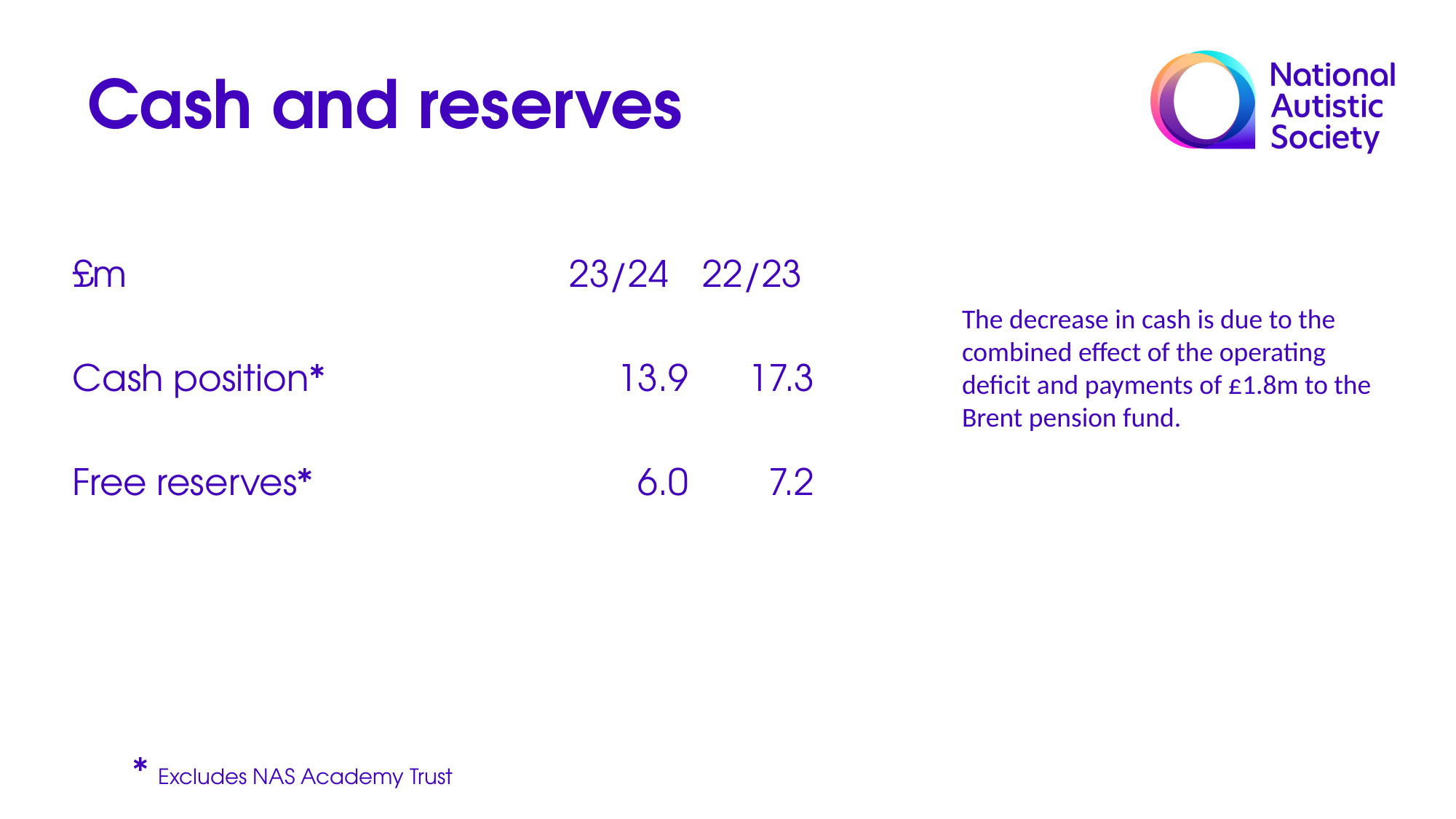

Cash and reserves

| £m |  | 23/24 | 22/23 |
| --- | --- | --- | --- |
|  |  |  |  |
| Cash position\* |  | 13.9 | 17.3 |
|  |  |  |  |
| Free reserves\* |  | 6.0 | 7.2 |
|  |  |  |  |
|  |  |  |  |
The decrease in cash is due to the combined effect of the operating deficit and payments of £1.8m to the Brent pension fund.
* Excludes NAS Academy Trust